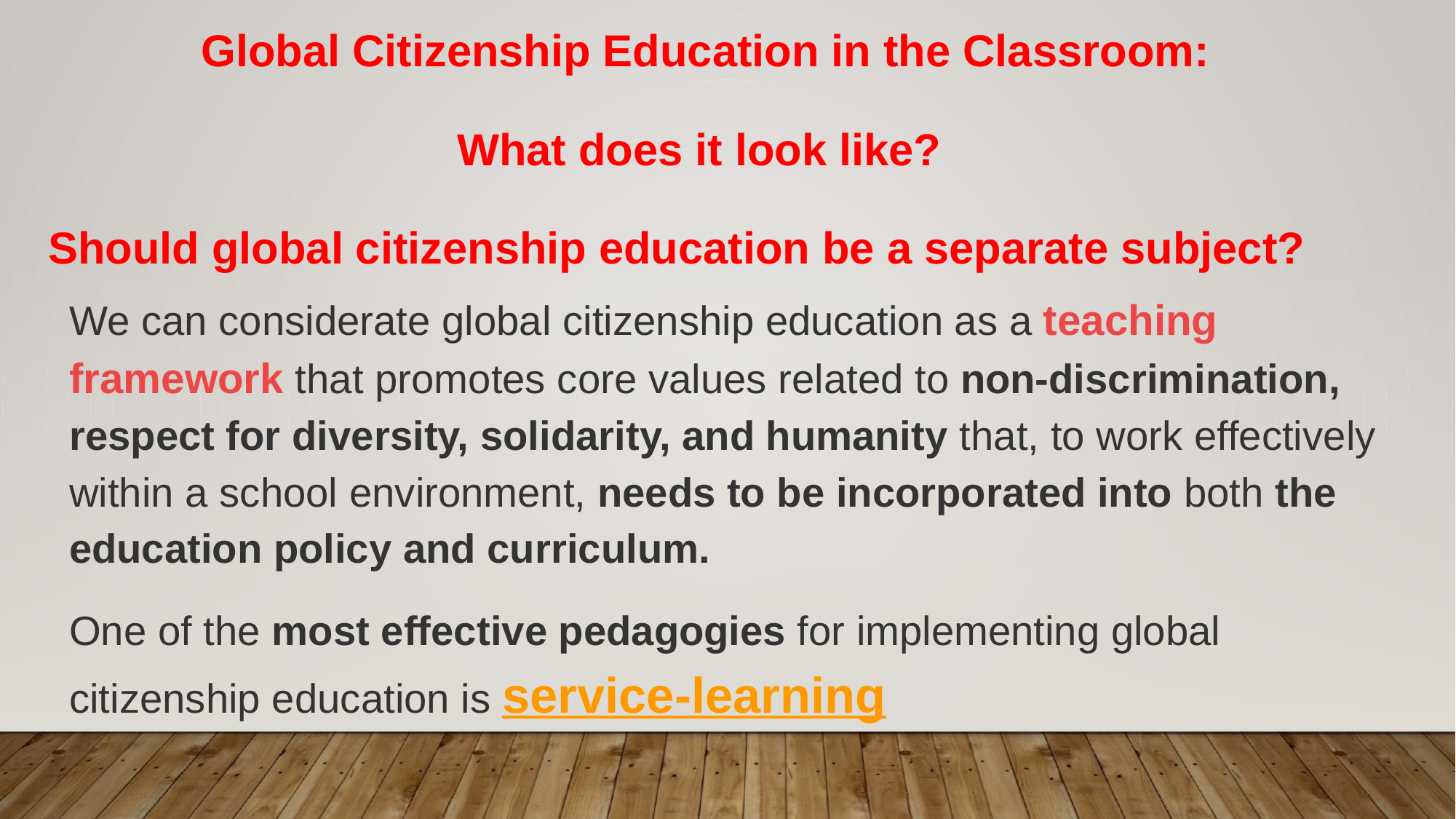

Global Citizenship Education in the Classroom:
What does it look like?
Should global citizenship education be a separate subject?
We can considerate global citizenship education as a teaching framework that promotes core values related to non-discrimination, respect for diversity, solidarity, and humanity that, to work effectively within a school environment, needs to be incorporated into both the education policy and curriculum.
One of the most effective pedagogies for implementing global citizenship education is service-learning